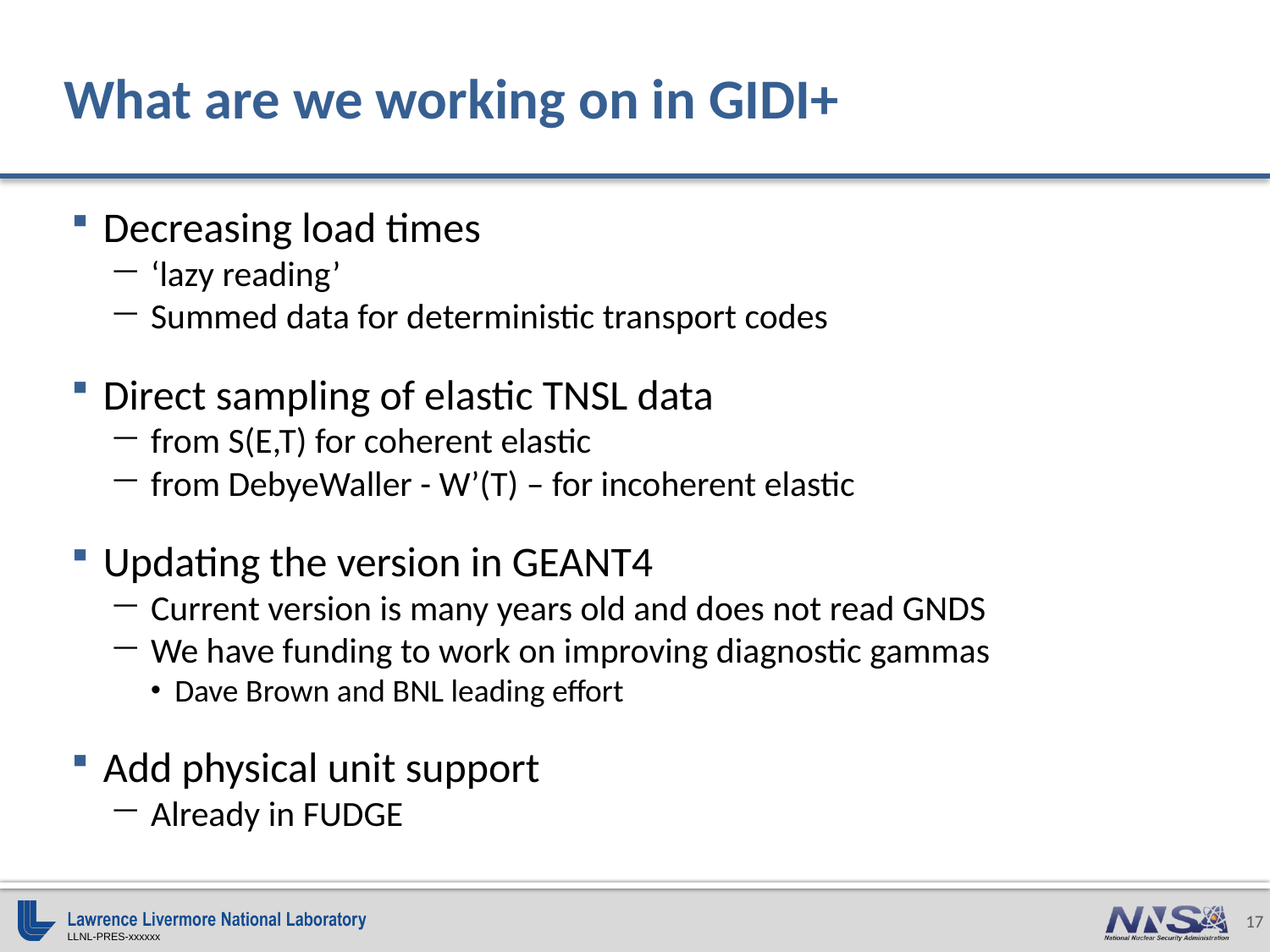

# What are we working on in GIDI+
Decreasing load times
‘lazy reading’
Summed data for deterministic transport codes
Direct sampling of elastic TNSL data
from S(E,T) for coherent elastic
from DebyeWaller - W’(T) – for incoherent elastic
Updating the version in GEANT4
Current version is many years old and does not read GNDS
We have funding to work on improving diagnostic gammas
Dave Brown and BNL leading effort
Add physical unit support
Already in FUDGE